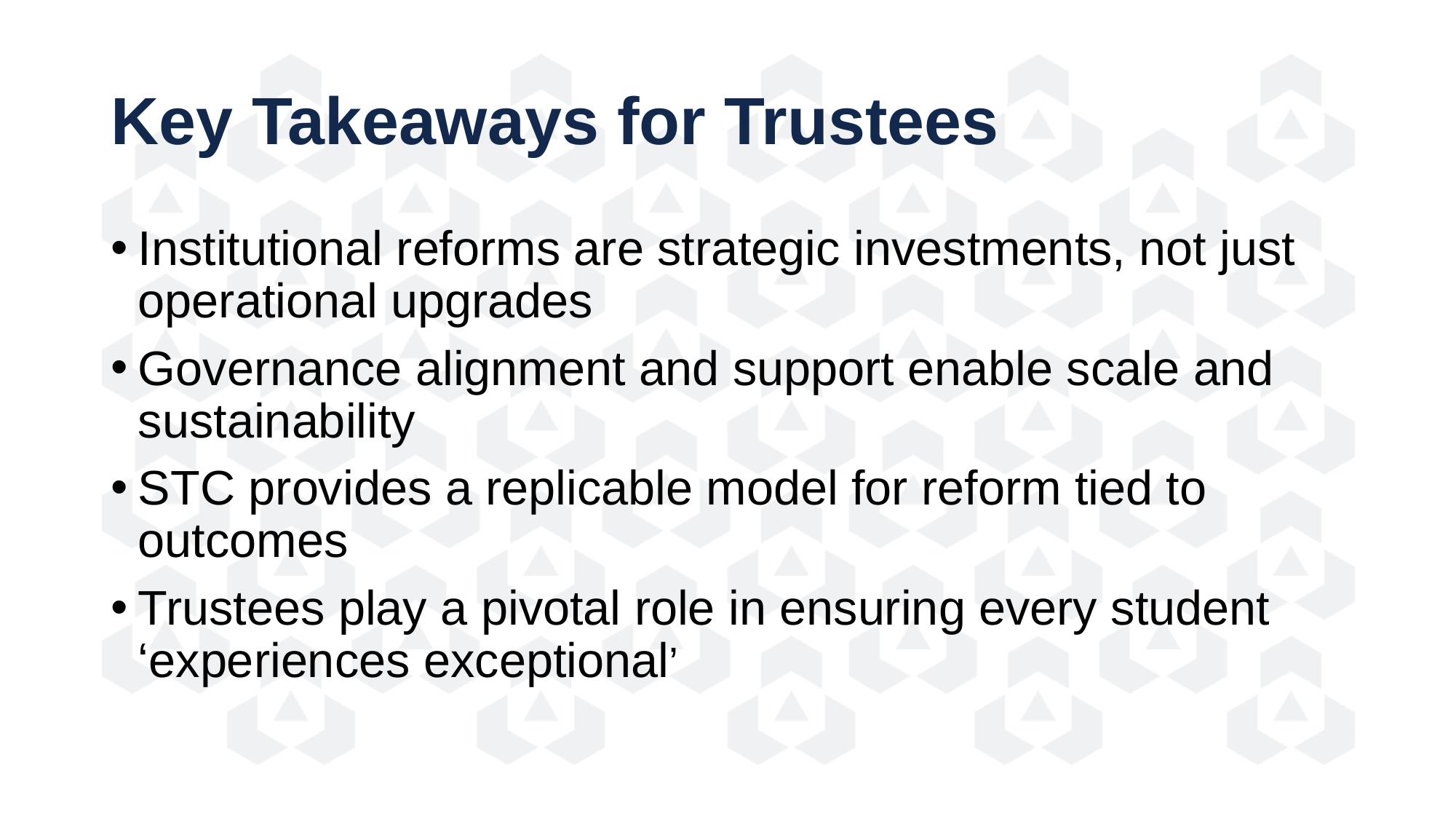

# Key Takeaways for Trustees
Institutional reforms are strategic investments, not just operational upgrades
Governance alignment and support enable scale and sustainability
STC provides a replicable model for reform tied to outcomes
Trustees play a pivotal role in ensuring every student ‘experiences exceptional’